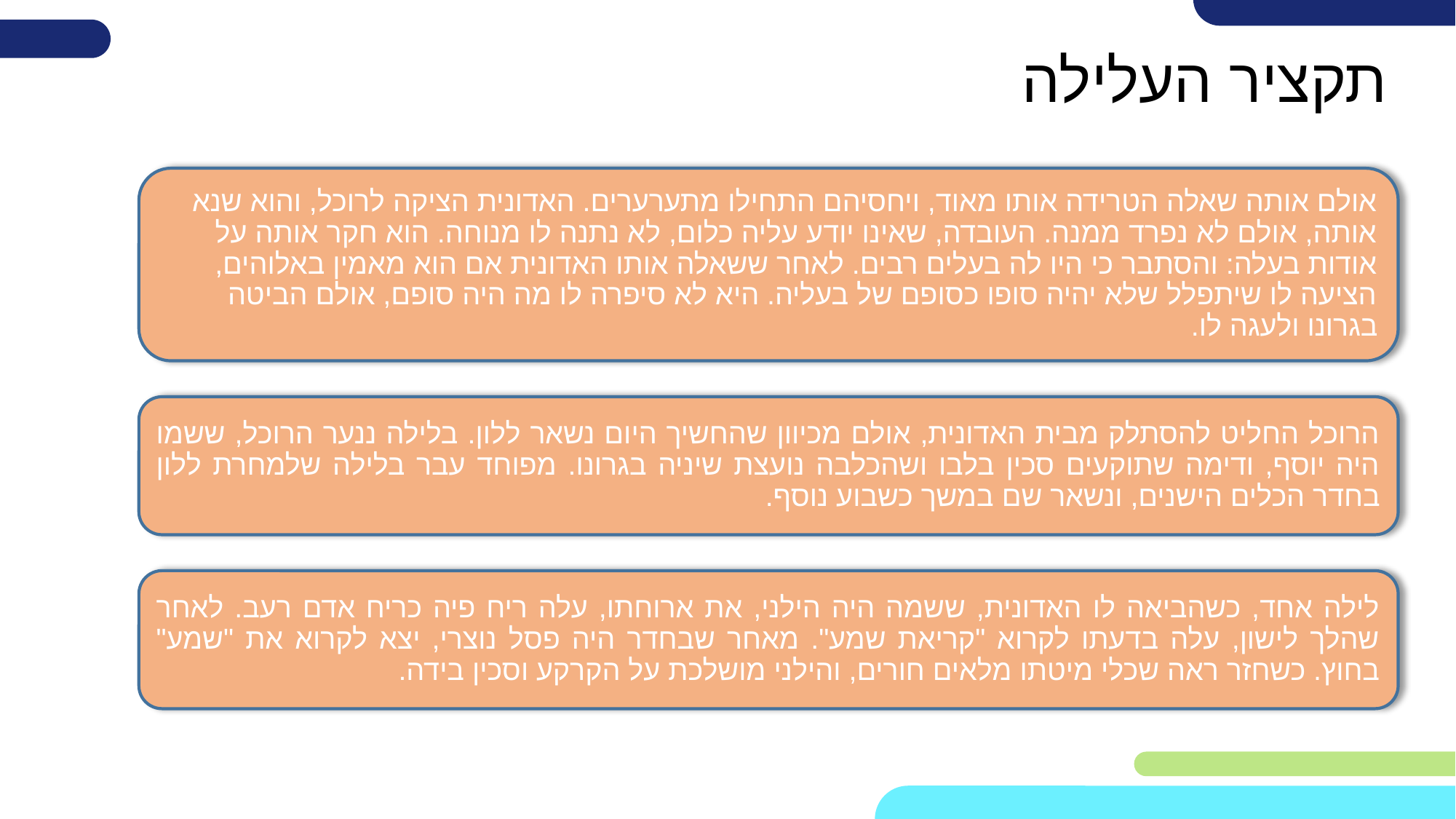

# תקציר העלילה
אולם אותה שאלה הטרידה אותו מאוד, ויחסיהם התחילו מתערערים. האדונית הציקה לרוכל, והוא שנא אותה, אולם לא נפרד ממנה. העובדה, שאינו יודע עליה כלום, לא נתנה לו מנוחה. הוא חקר אותה על אודות בעלה: והסתבר כי היו לה בעלים רבים. לאחר ששאלה אותו האדונית אם הוא מאמין באלוהים, הציעה לו שיתפלל שלא יהיה סופו כסופם של בעליה. היא לא סיפרה לו מה היה סופם, אולם הביטה בגרונו ולעגה לו.
הרוכל החליט להסתלק מבית האדונית, אולם מכיוון שהחשיך היום נשאר ללון. בלילה ננער הרוכל, ששמו היה יוסף, ודימה שתוקעים סכין בלבו ושהכלבה נועצת שיניה בגרונו. מפוחד עבר בלילה שלמחרת ללון בחדר הכלים הישנים, ונשאר שם במשך כשבוע נוסף.
לילה אחד, כשהביאה לו האדונית, ששמה היה הילני, את ארוחתו, עלה ריח פיה כריח אדם רעב. לאחר שהלך לישון, עלה בדעתו לקרוא "קריאת שמע". מאחר שבחדר היה פסל נוצרי, יצא לקרוא את "שמע" בחוץ. כשחזר ראה שכלי מיטתו מלאים חורים, והילני מושלכת על הקרקע וסכין בידה.